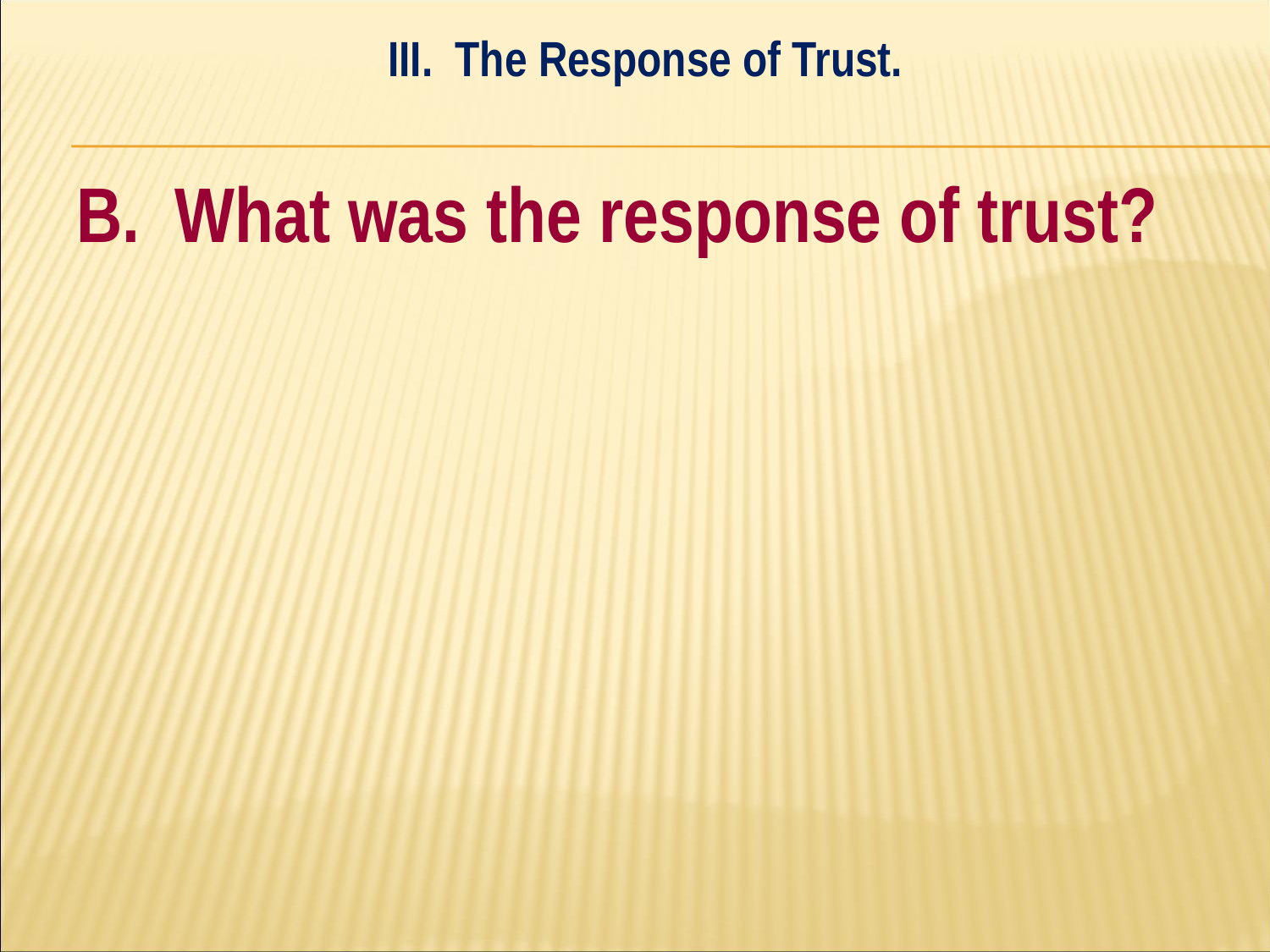

III.  The Response of Trust.
#
B.  What was the response of trust?